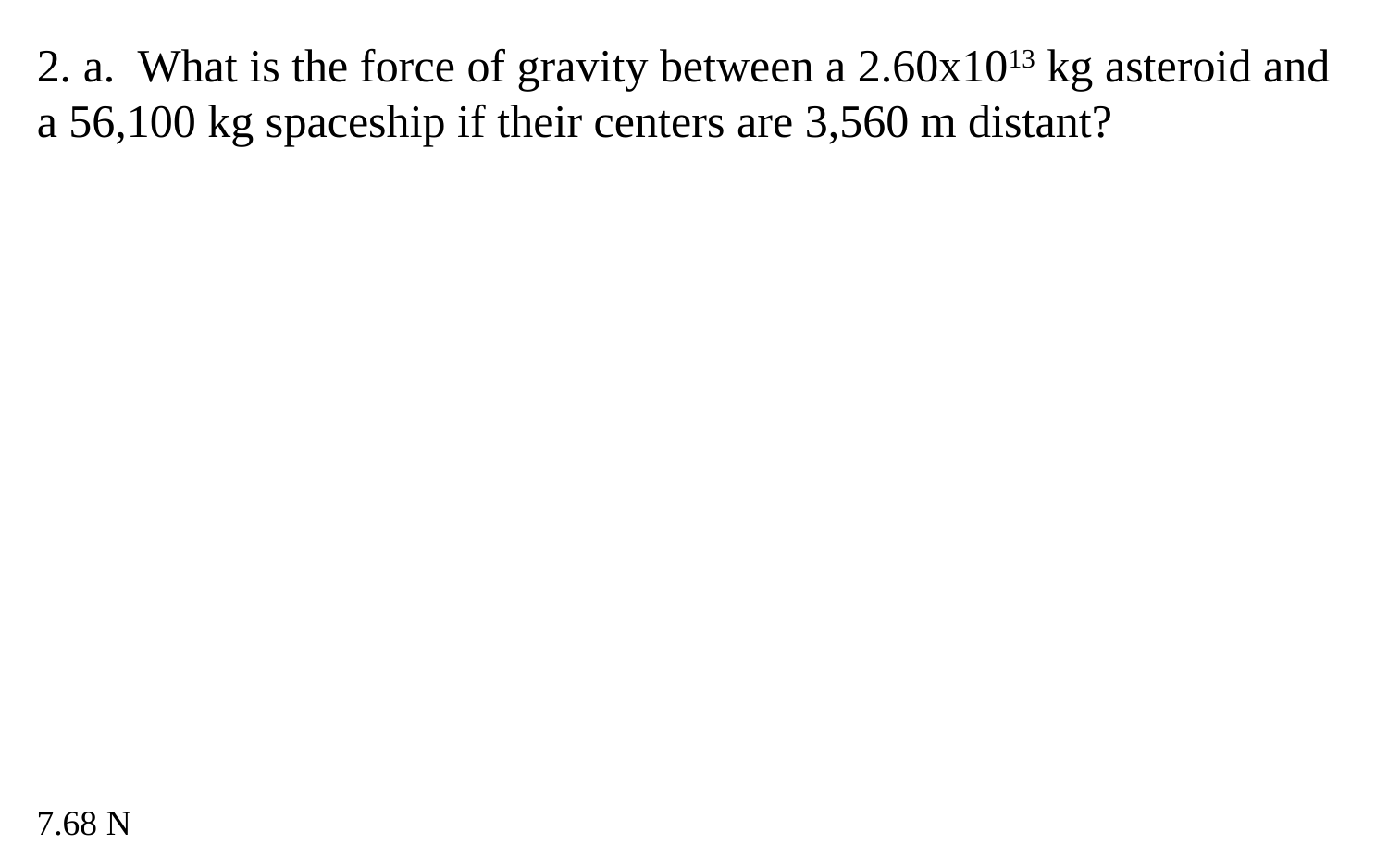

2. a.  What is the force of gravity between a 2.60x1013 kg asteroid and a 56,100 kg spaceship if their centers are 3,560 m distant?

7.68 N